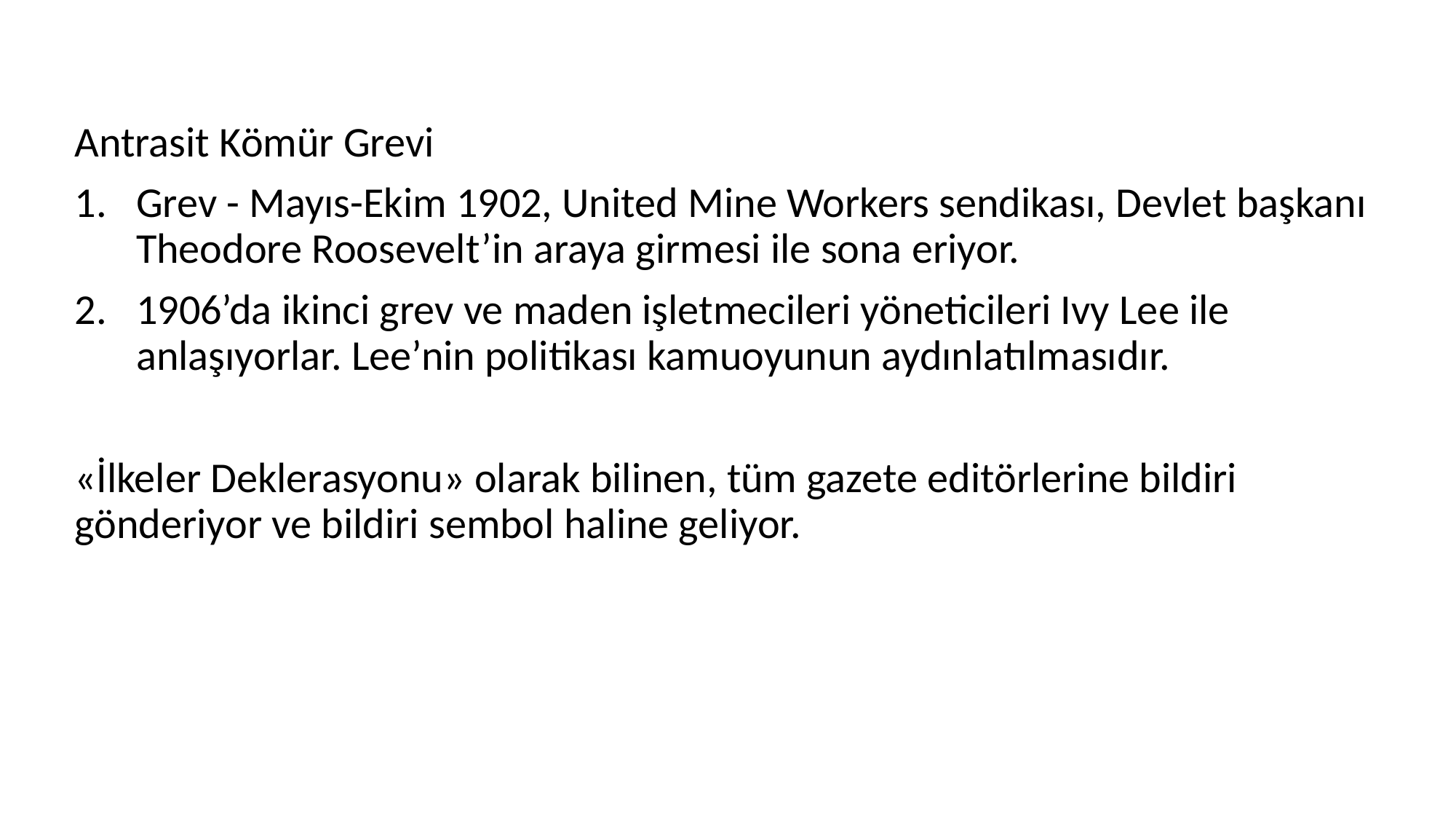

Antrasit Kömür Grevi
Grev - Mayıs-Ekim 1902, United Mine Workers sendikası, Devlet başkanı Theodore Roosevelt’in araya girmesi ile sona eriyor.
1906’da ikinci grev ve maden işletmecileri yöneticileri Ivy Lee ile anlaşıyorlar. Lee’nin politikası kamuoyunun aydınlatılmasıdır.

«İlkeler Deklerasyonu» olarak bilinen, tüm gazete editörlerine bildiri gönderiyor ve bildiri sembol haline geliyor.